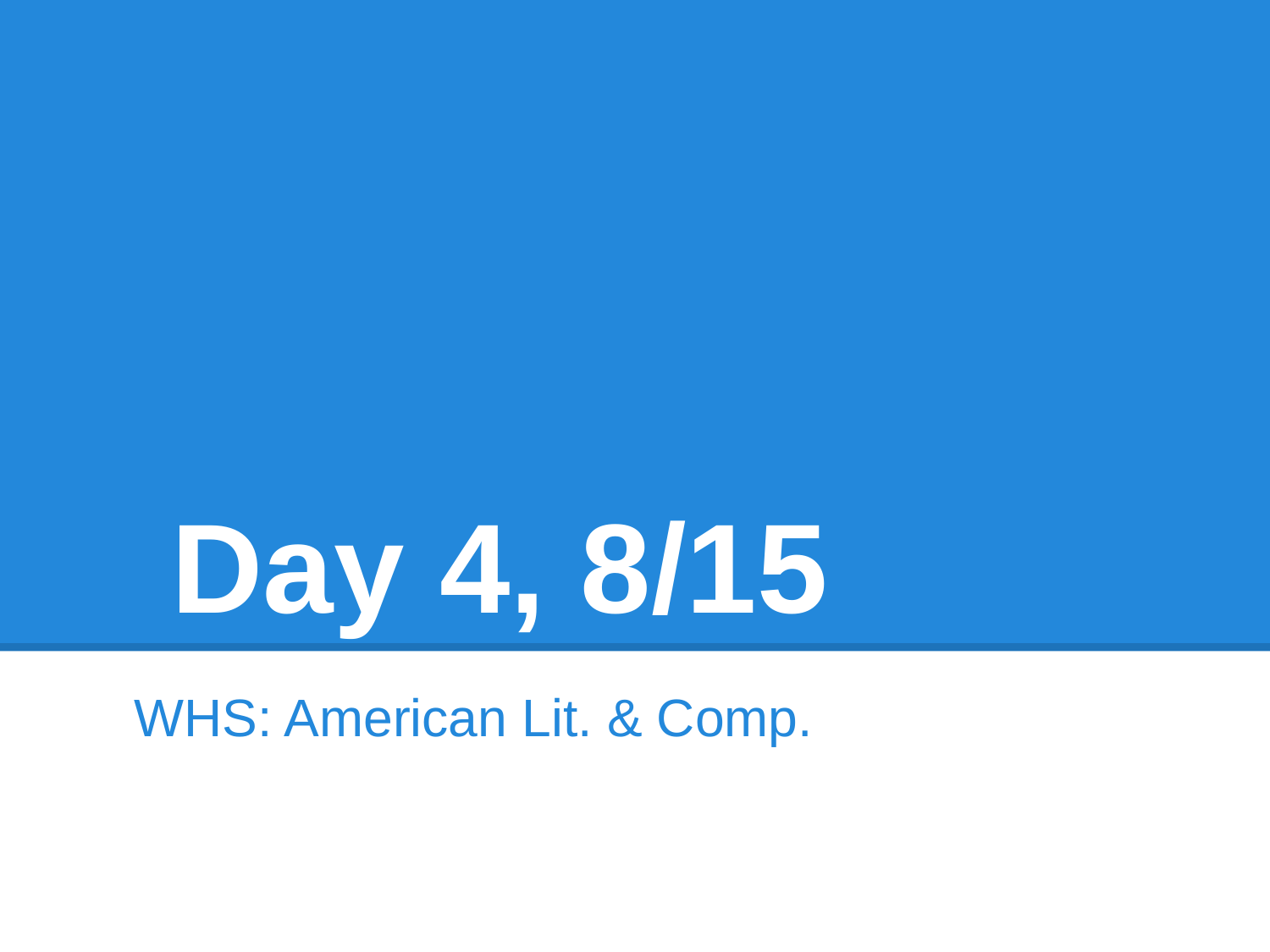

# Day 4, 8/15
WHS: American Lit. & Comp.